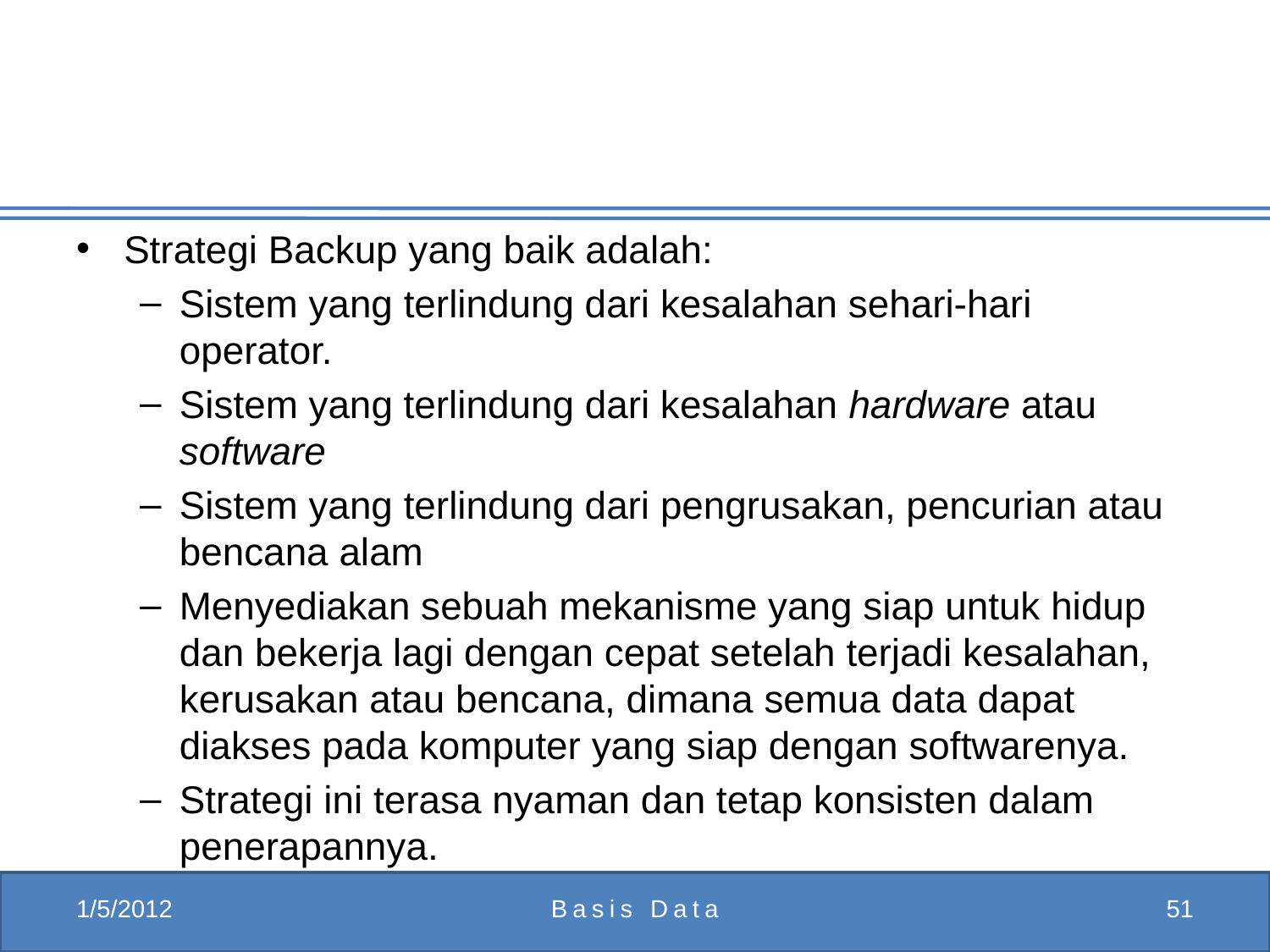

#
Strategi Backup yang baik adalah:
Sistem yang terlindung dari kesalahan sehari-hari operator.
Sistem yang terlindung dari kesalahan hardware atau software
Sistem yang terlindung dari pengrusakan, pencurian atau bencana alam
Menyediakan sebuah mekanisme yang siap untuk hidup dan bekerja lagi dengan cepat setelah terjadi kesalahan, kerusakan atau bencana, dimana semua data dapat diakses pada komputer yang siap dengan softwarenya.
Strategi ini terasa nyaman dan tetap konsisten dalam penerapannya.

1/5/2012
Basis Data
51